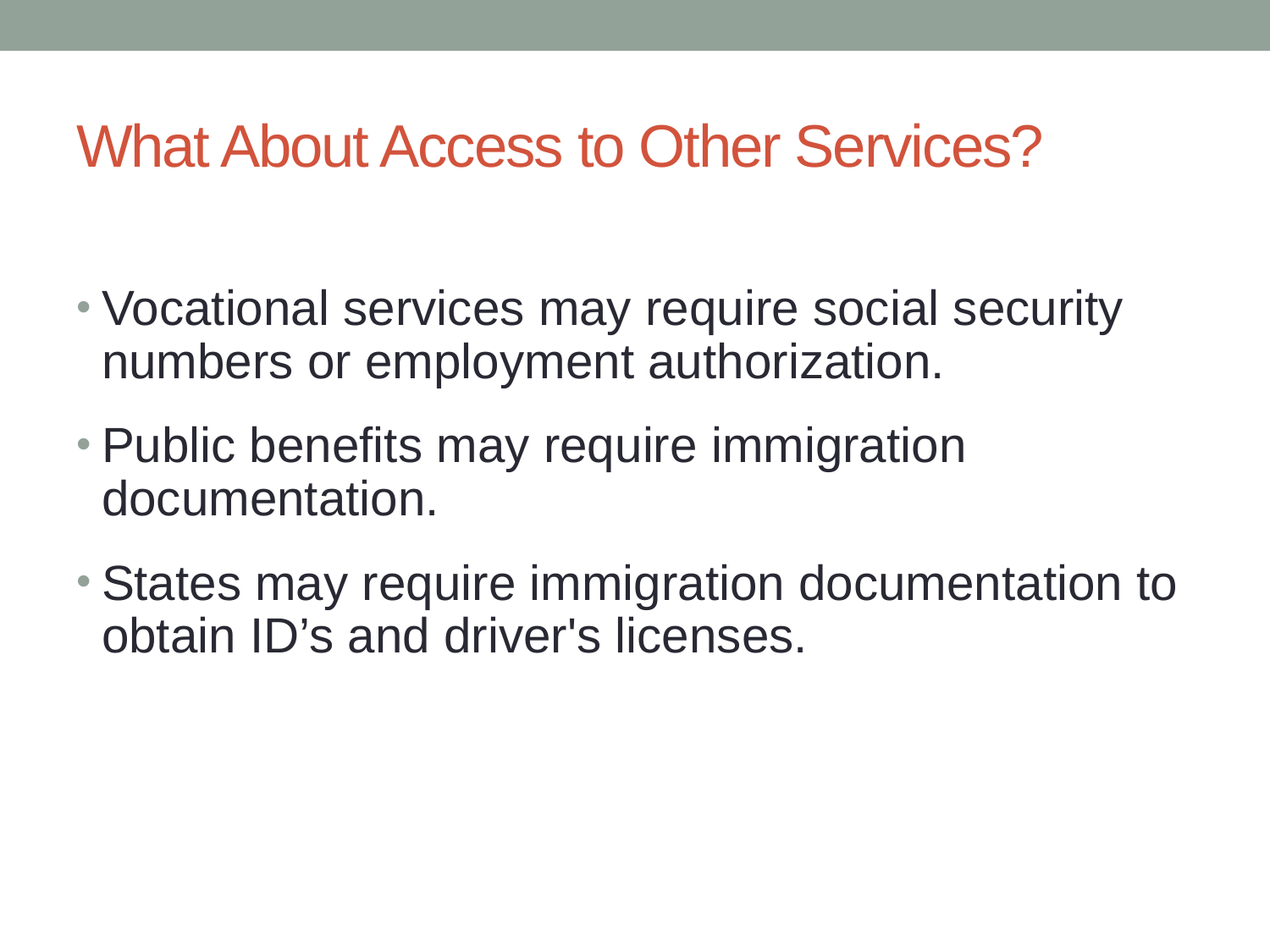

# What About Access to Other Services?

Vocational services may require social security numbers or employment authorization.
Public benefits may require immigration documentation.
States may require immigration documentation to obtain ID’s and driver's licenses.